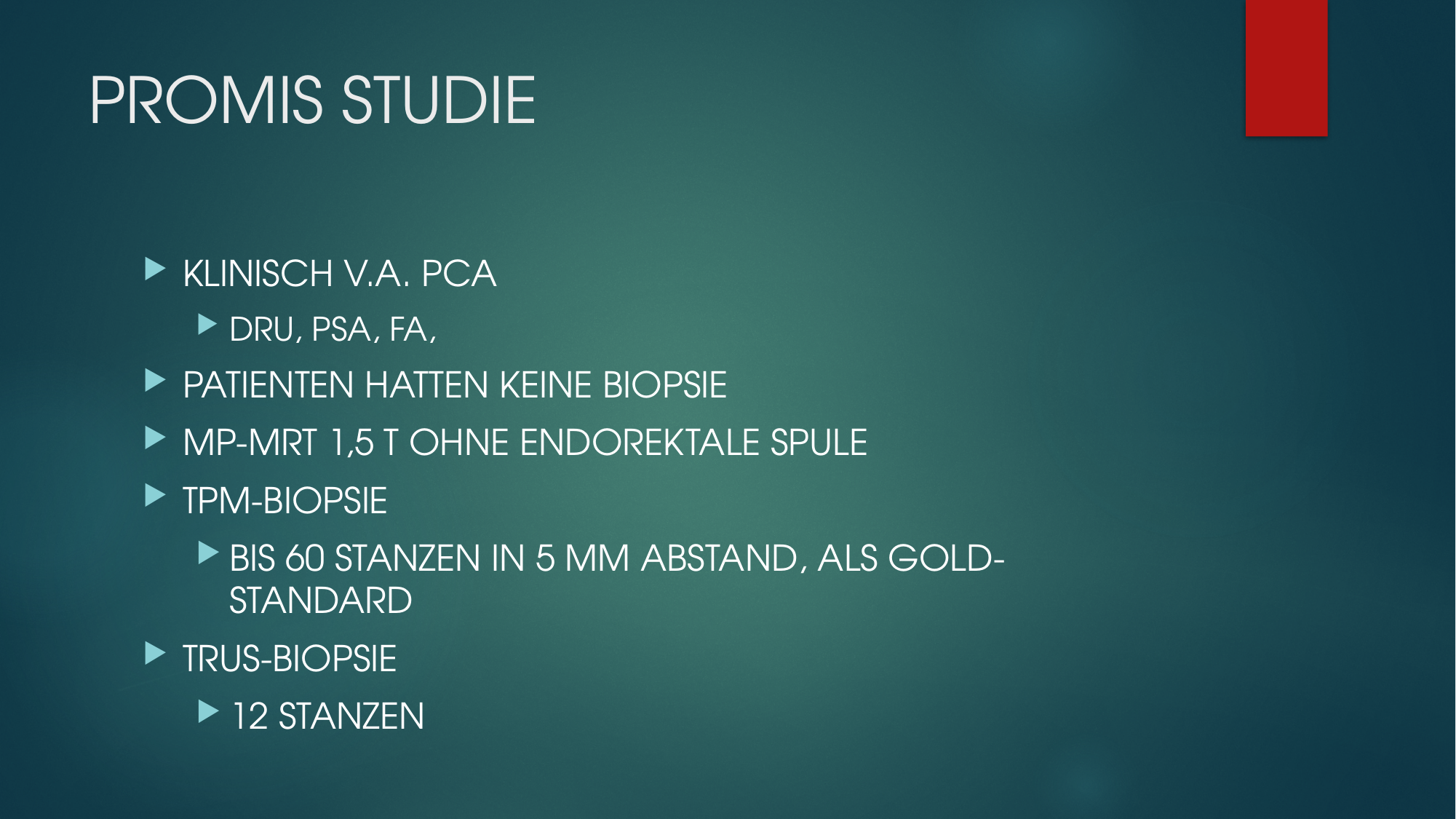

# PROMIS STUDIE
KLINISCH V.A. PCA
DRU, PSA, FA,
PATIENTEN HATTEN KEINE BIOPSIE
MP-MRT 1,5 T OHNE ENDOREKTALE SPULE
TPM-BIOPSIE
BIS 60 STANZEN IN 5 MM ABSTAND, ALS GOLD-STANDARD
TRUS-BIOPSIE
12 STANZEN